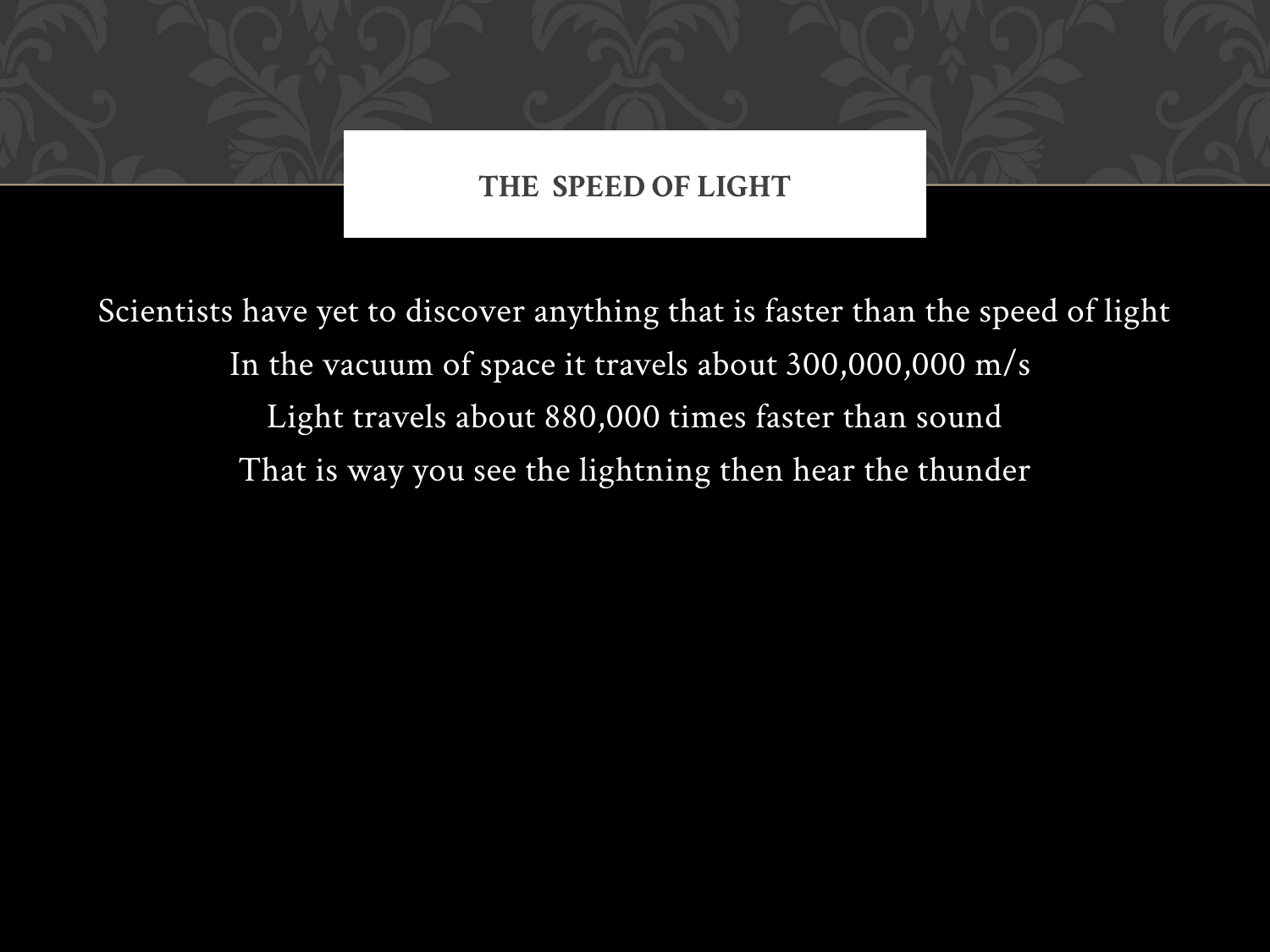

# The  speed of light
Scientists have yet to discover anything that is faster than the speed of light
In the vacuum of space it travels about 300,000,000 m/s
Light travels about 880,000 times faster than sound
That is way you see the lightning then hear the thunder